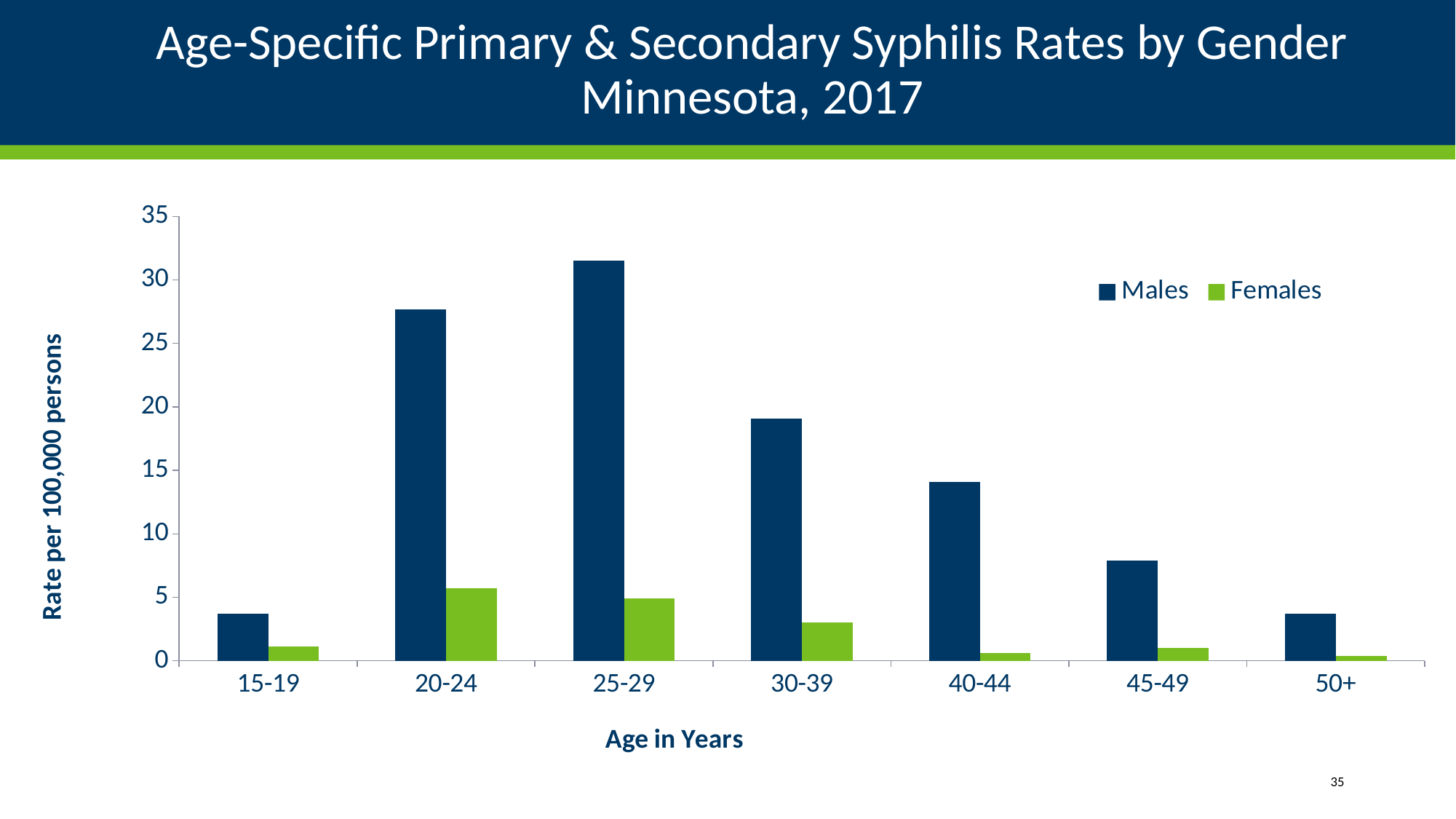

# Age-Specific Primary & Secondary Syphilis Rates by Gender Minnesota, 2017

### Chart

| Category | Males | Females |
|---|---|---|
| 15-19 | 3.7 | 1.1 |
| 20-24 | 27.7 | 5.7 |
| 25-29 | 31.5 | 4.9 |
| 30-39 | 19.1 | 3.0 |
| 40-44 | 14.1 | 0.6 |
| 45-49 | 7.9 | 1.0 |
| 50+ | 3.7 | 0.4 |
35